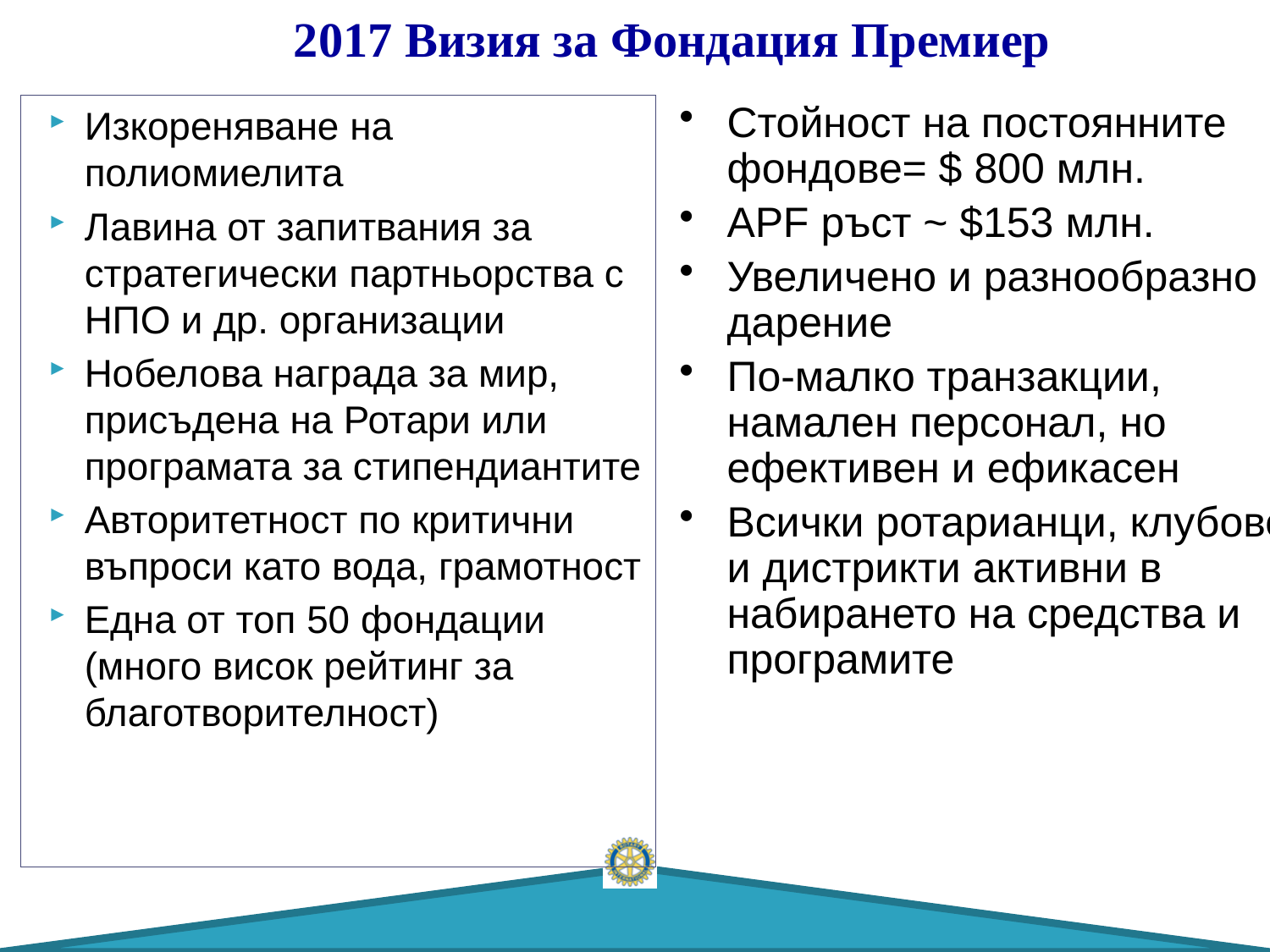

2017 Визия за Фондация Премиер
Изкореняване на полиомиелита
Лавина от запитвания за стратегически партньорства с НПО и др. организации
Нобелова награда за мир, присъдена на Ротари или програмата за стипендиантите
Авторитетност по критични въпроси като вода, грамотност
Една от топ 50 фондации (много висок рейтинг за благотворителност)
Стойност на постоянните фондове= $ 800 млн.
APF ръст ~ $153 млн.
Увеличено и разнообразно дарение
По-малко транзакции, намален персонал, но ефективен и ефикасен
Всички ротарианци, клубове и дистрикти активни в набирането на средства и програмите